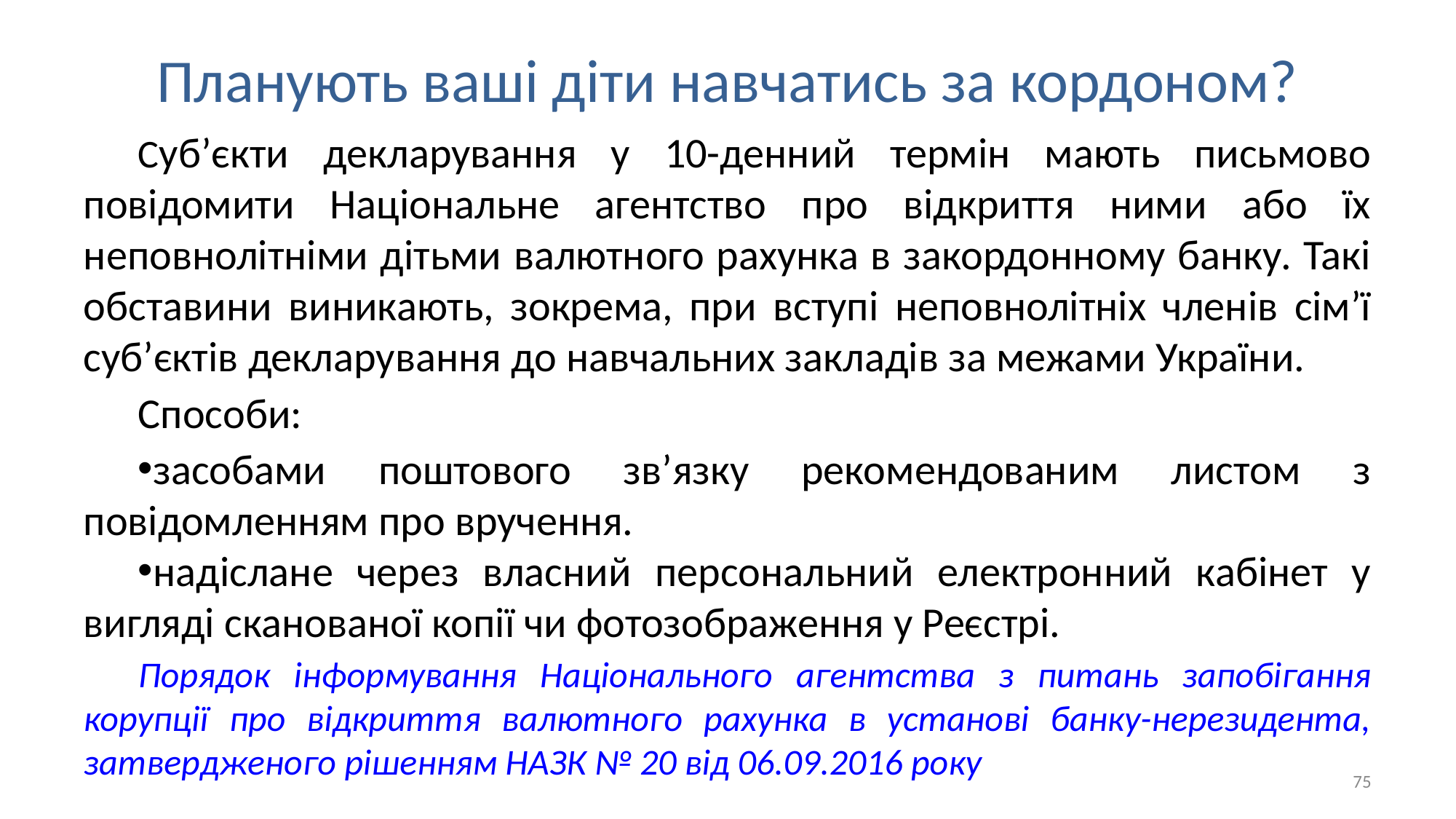

# Планують ваші діти навчатись за кордоном?
Суб’єкти декларування у 10-денний термін мають письмово повідомити Національне агентство про відкриття ними або їх неповнолітніми дітьми валютного рахунка в закордонному банку. Такі обставини виникають, зокрема, при вступі неповнолітніх членів сім’ї суб’єктів декларування до навчальних закладів за межами України.
Способи:
засобами поштового зв’язку рекомендованим листом з повідомленням про вручення.
надіслане через власний персональний електронний кабінет у вигляді сканованої копії чи фотозображення у Реєстрі.
Порядок інформування Національного агентства з питань запобігання корупції про відкриття валютного рахунка в установі банку-нерезидента, затвердженого рішенням НАЗК № 20 від 06.09.2016 року
75